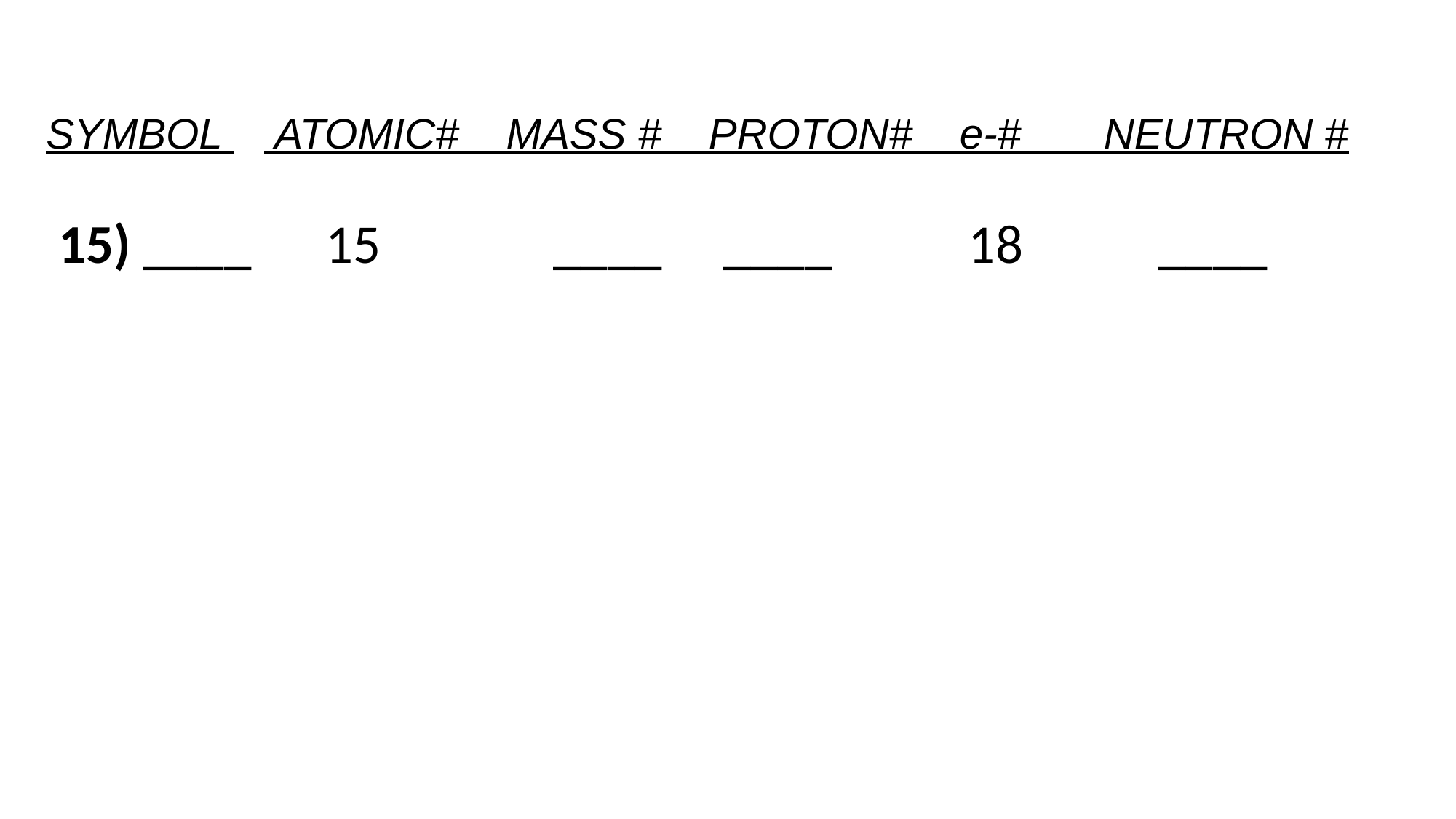

SYMBOL 	 ATOMIC#    MASS #    PROTON#    e-#       NEUTRON #

 15) ____      15              ____     ____           18           ____